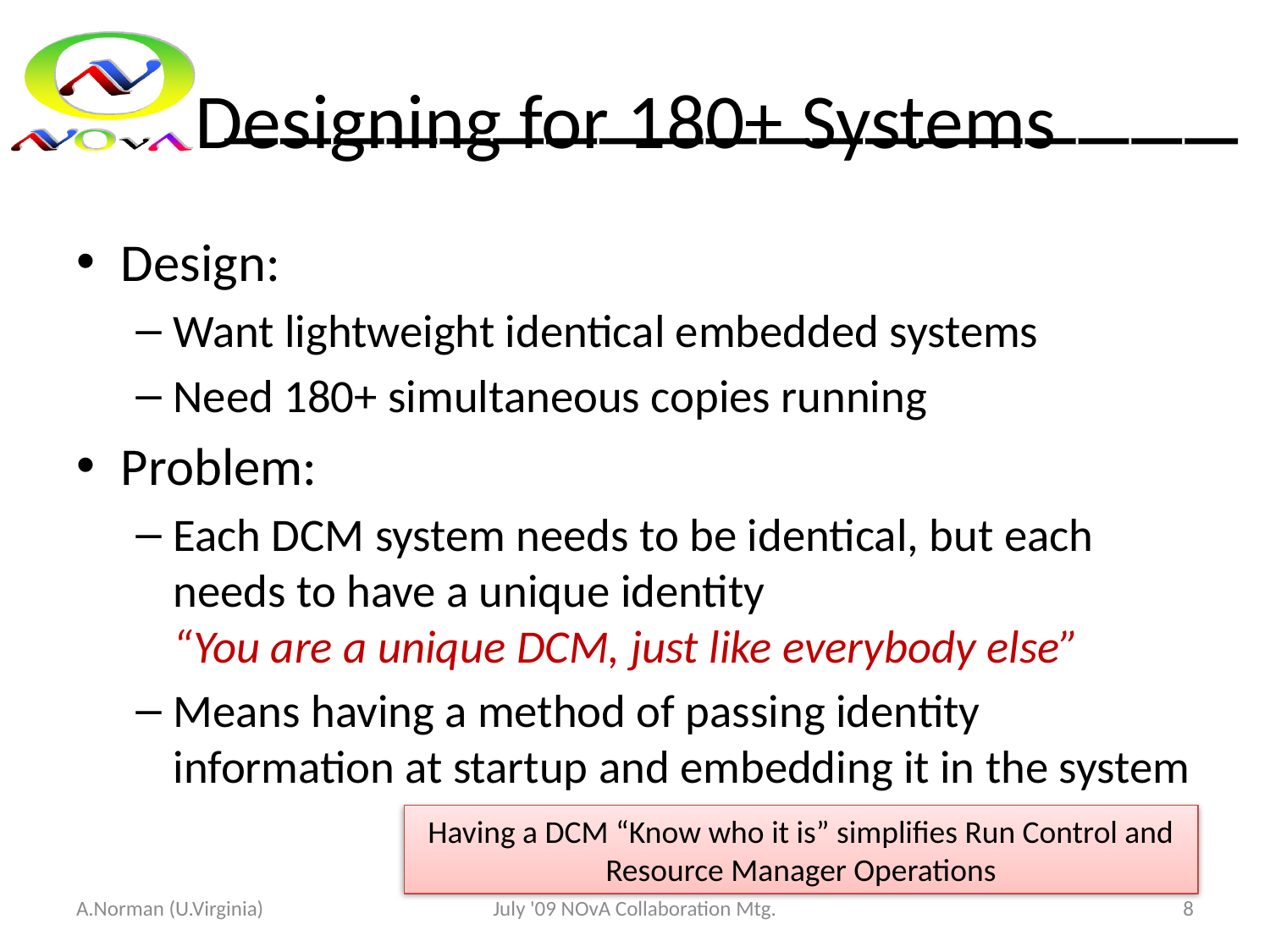

# Designing for 180+ Systems
Design:
Want lightweight identical embedded systems
Need 180+ simultaneous copies running
Problem:
Each DCM system needs to be identical, but each needs to have a unique identity
“You are a unique DCM, just like everybody else”
Means having a method of passing identity information at startup and embedding it in the system
Having a DCM “Know who it is” simplifies Run Control and Resource Manager Operations
A.Norman (U.Virginia)
July '09 NOvA Collaboration Mtg.
8